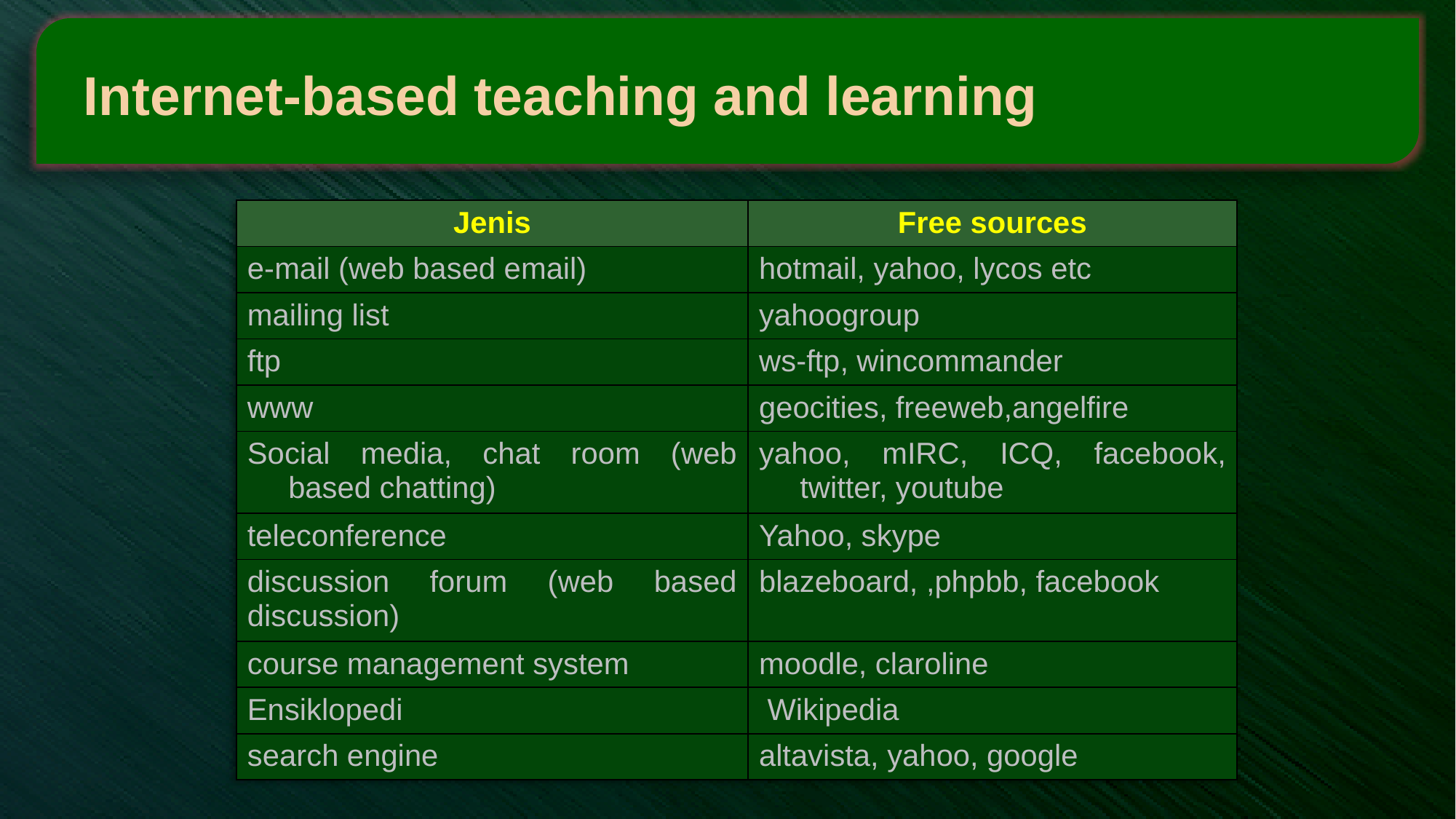

# Internet-based teaching and learning
| Jenis | Free sources |
| --- | --- |
| e-mail (web based email) | hotmail, yahoo, lycos etc |
| mailing list | yahoogroup |
| ftp | ws-ftp, wincommander |
| www | geocities, freeweb,angelfire |
| Social media, chat room (web based chatting) | yahoo, mIRC, ICQ, facebook, twitter, youtube |
| teleconference | Yahoo, skype |
| discussion forum (web based discussion) | blazeboard, ,phpbb, facebook |
| course management system | moodle, claroline |
| Ensiklopedi | Wikipedia |
| search engine | altavista, yahoo, google |